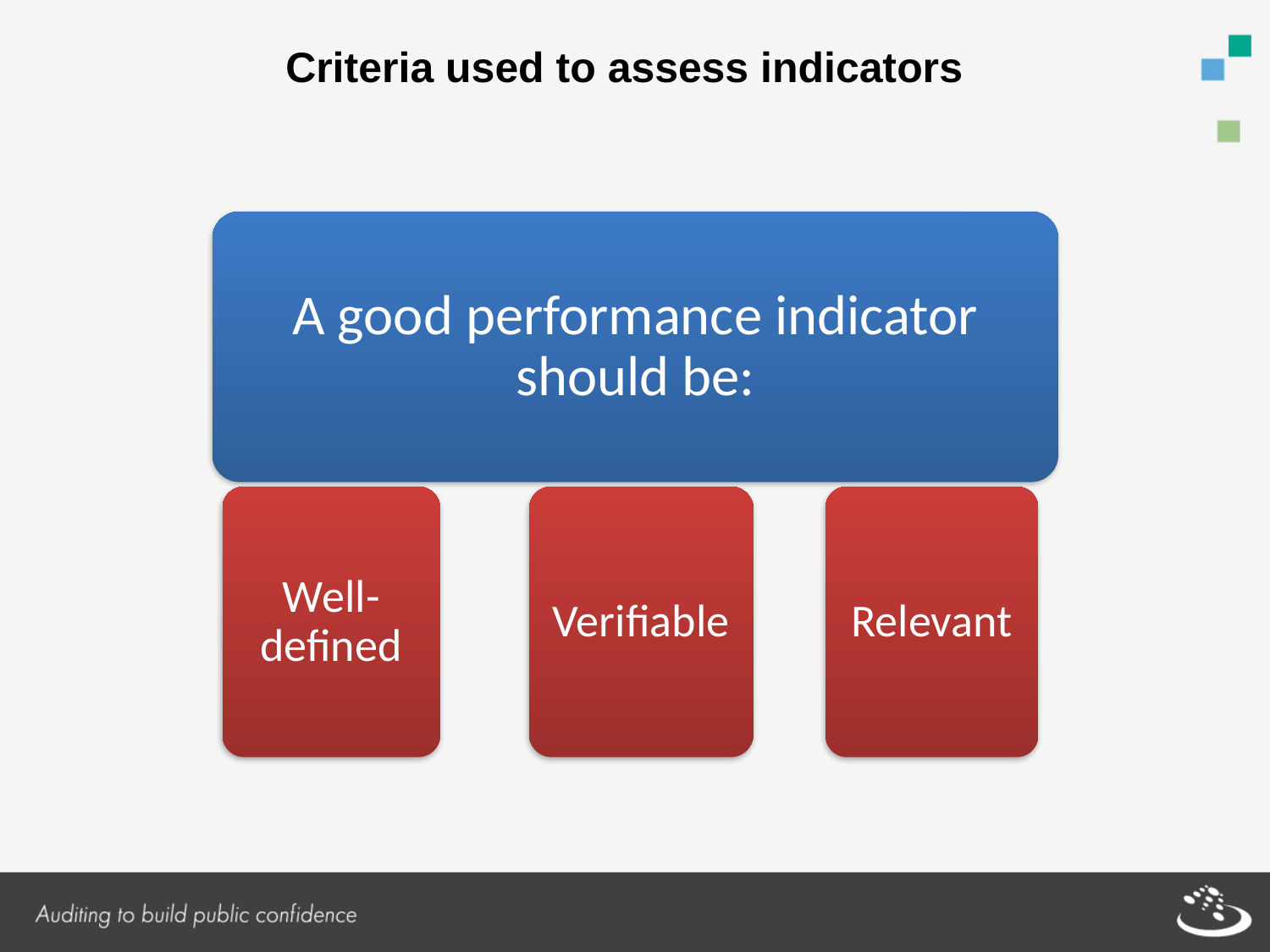

# Criteria used to assess indicators

A good performance indicator should be:
Well-defined
Verifiable
Relevant